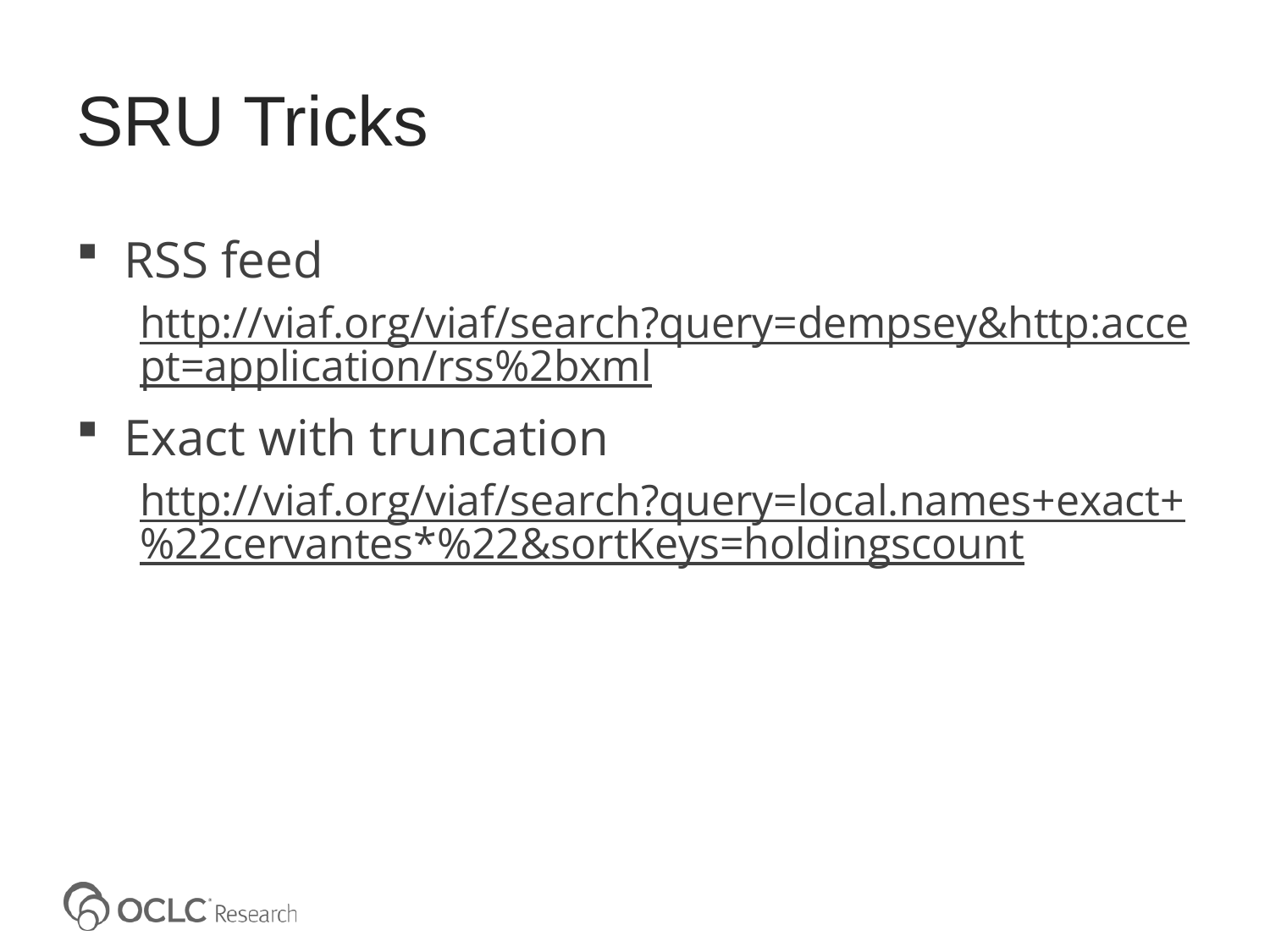

# SRU Tricks
RSS feed
http://viaf.org/viaf/search?query=dempsey&http:accept=application/rss%2bxml
Exact with truncation
http://viaf.org/viaf/search?query=local.names+exact+%22cervantes*%22&sortKeys=holdingscount